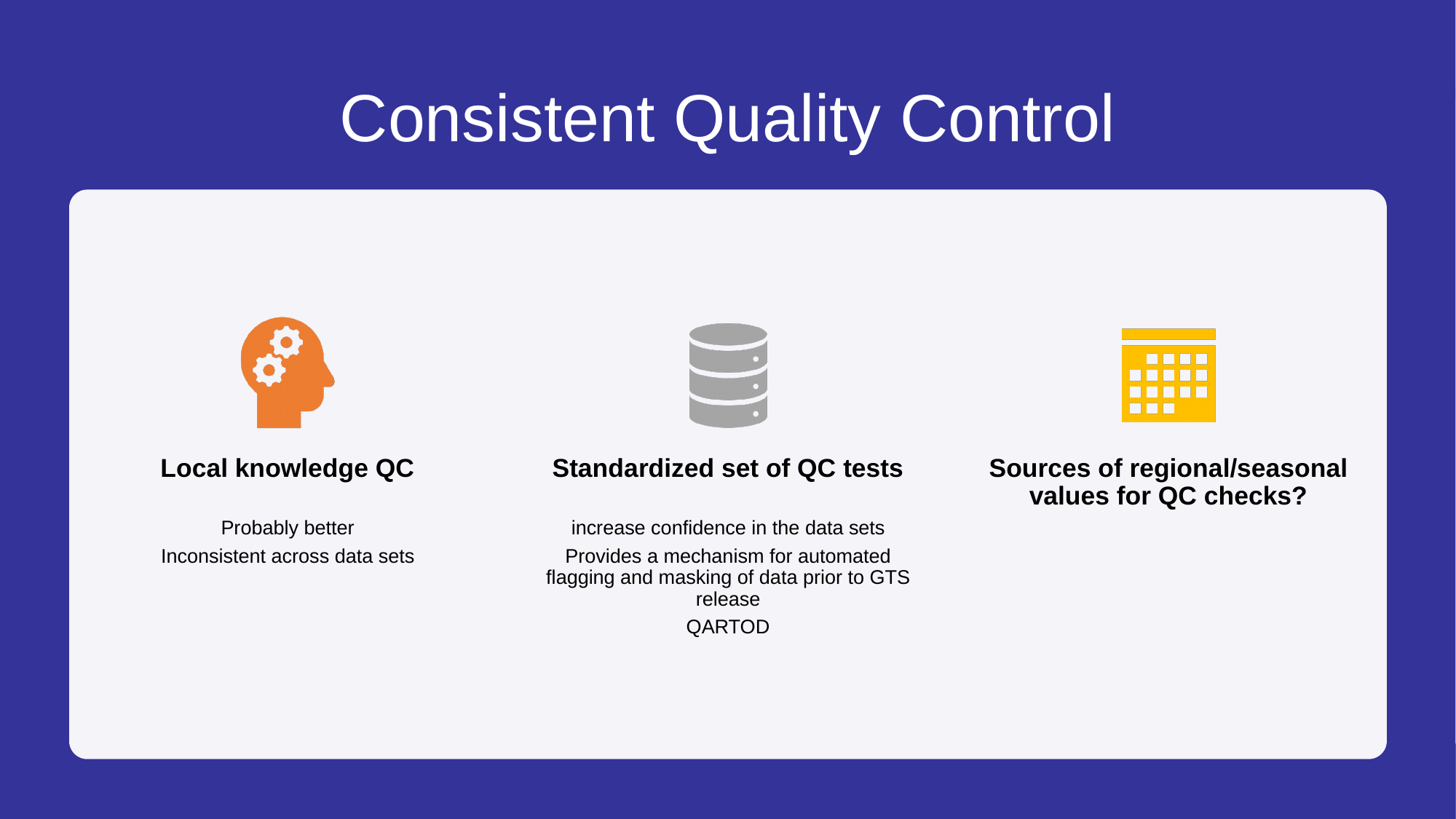

# Consistent Quality Control

Local knowledge QC
Probably better
Inconsistent across data sets
Standardized set of QC tests
increase confidence in the data sets
Provides a mechanism for automated flagging and masking of data prior to GTS release
QARTOD
Sources of regional/seasonal values for QC checks?